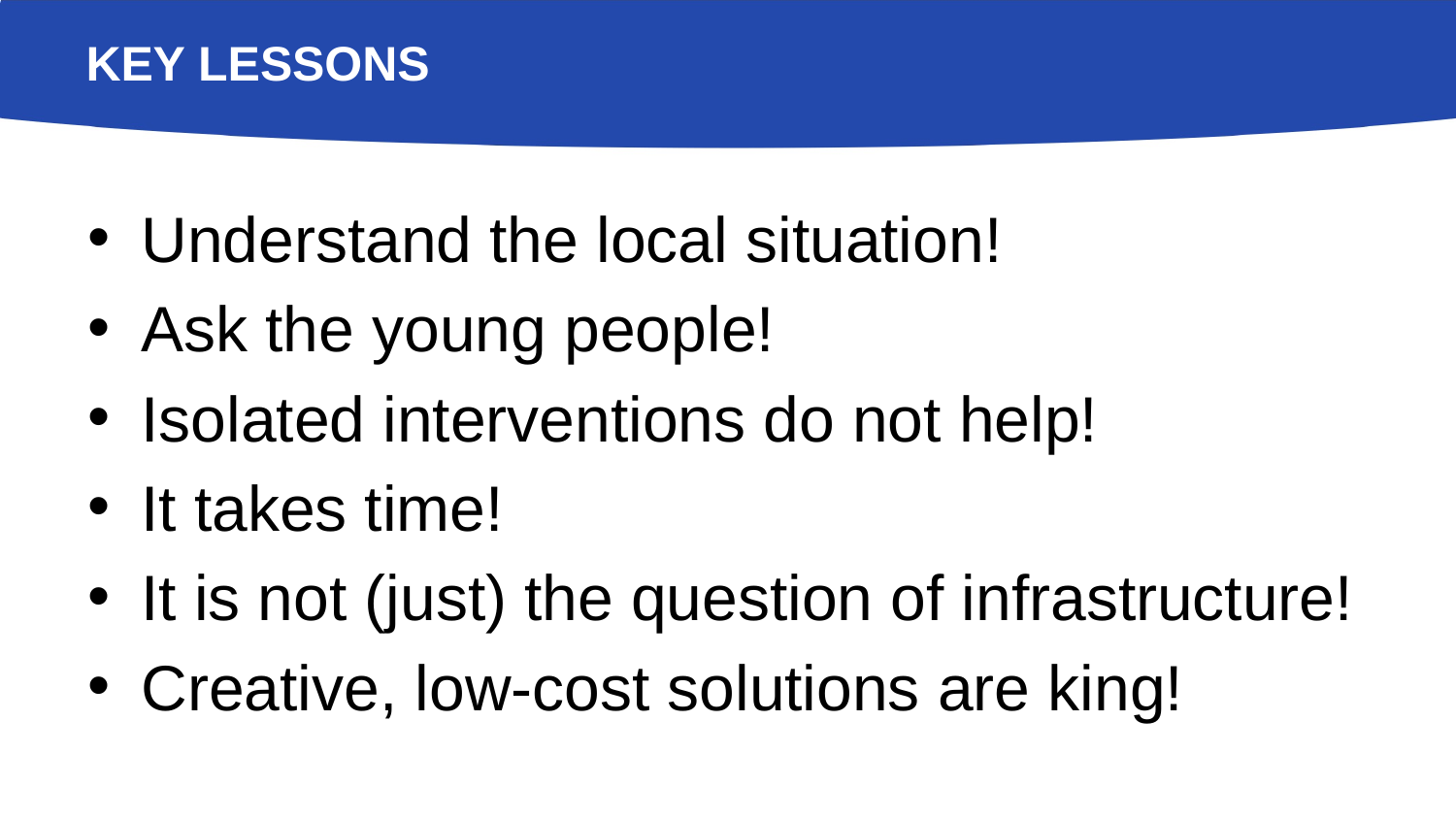

# Key lessons
Understand the local situation!
Ask the young people!
Isolated interventions do not help!
It takes time!
It is not (just) the question of infrastructure!
Creative, low-cost solutions are king!